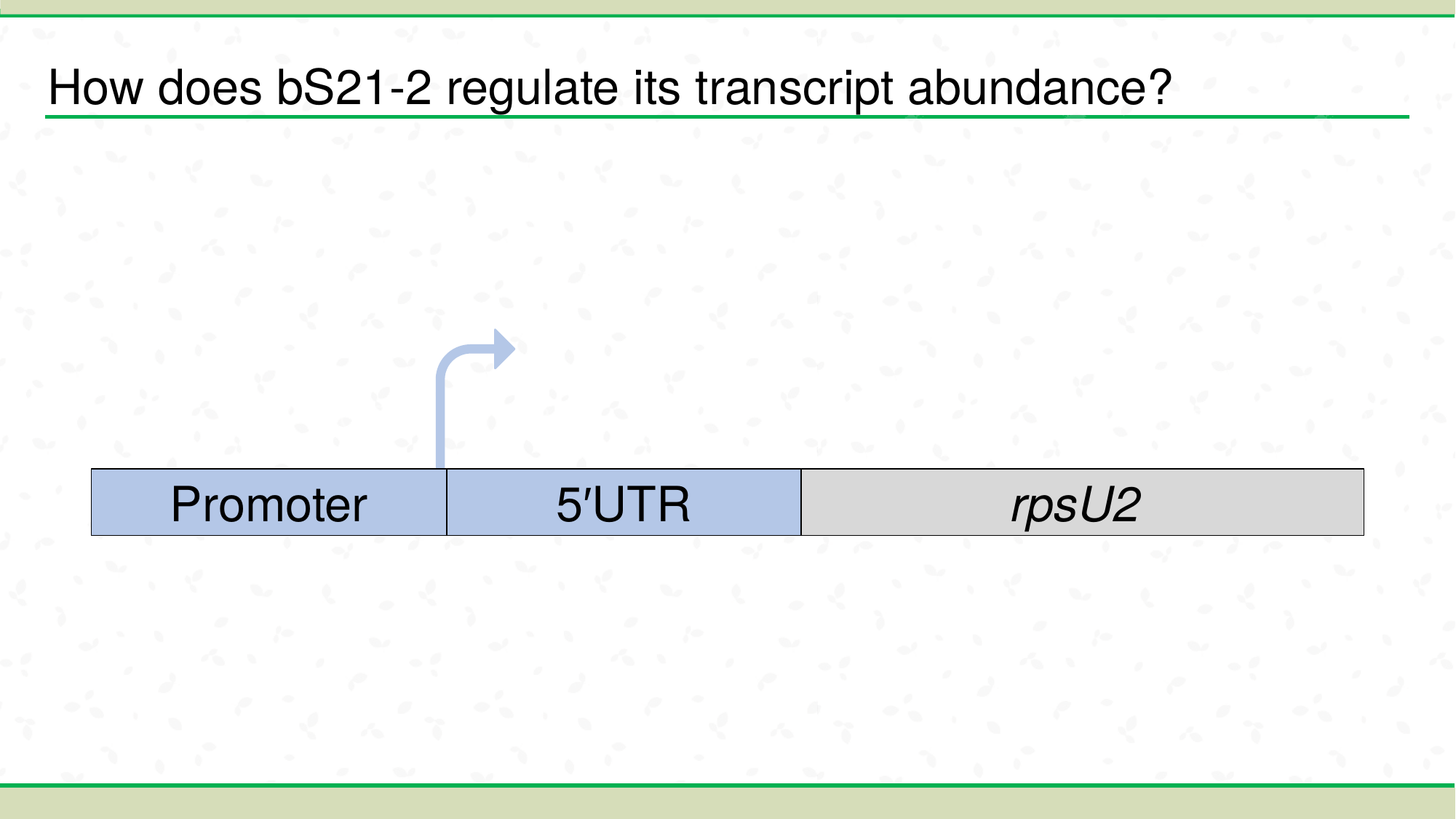

# How does bS21-2 regulate its transcript abundance?

Promoter
5′UTR
rpsU2